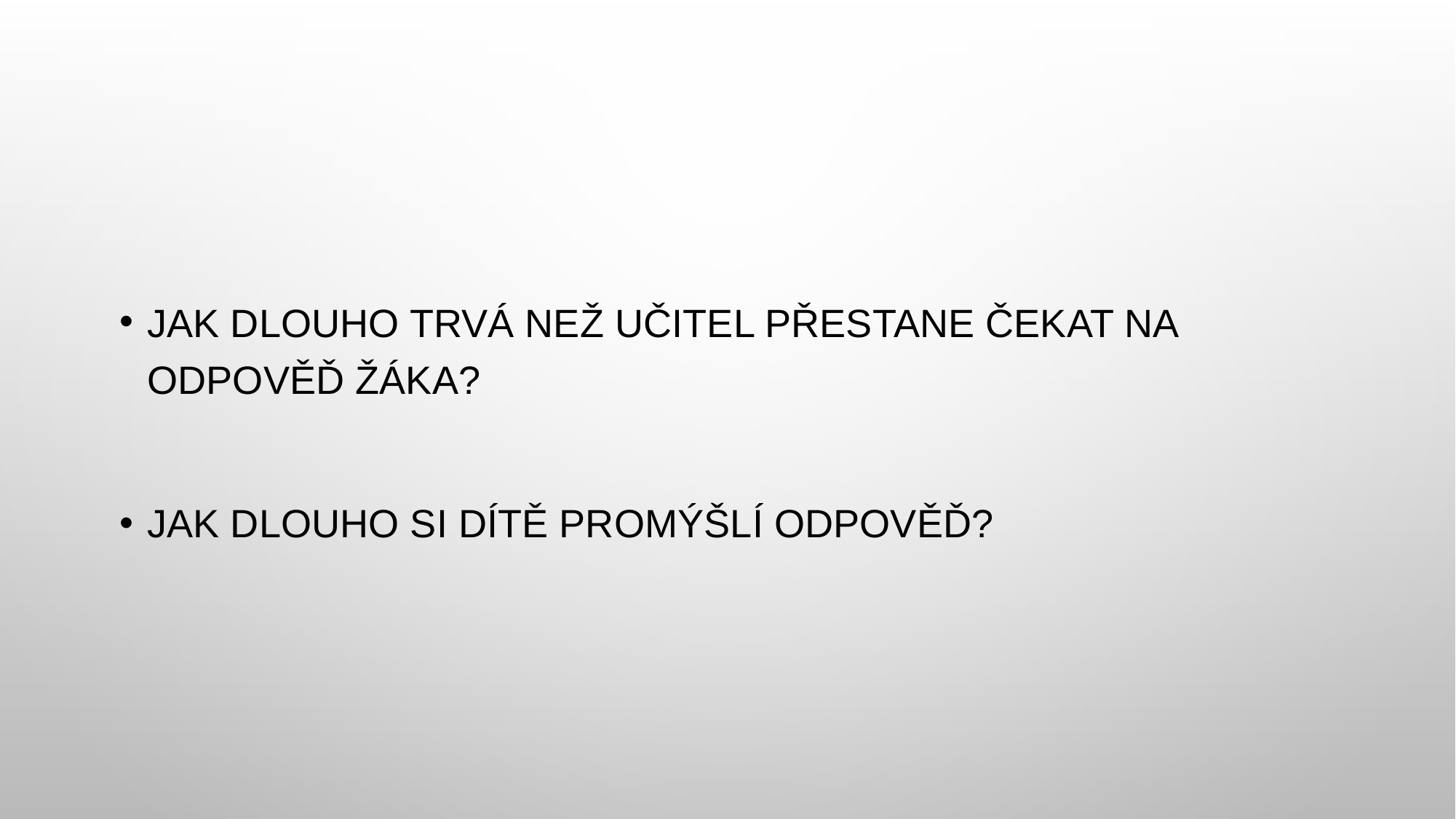

#
Jak dlouho trvá než učitel přestane čekat na odpověď žáka?

Jak dlouho si dítě promýšlí odpověď?